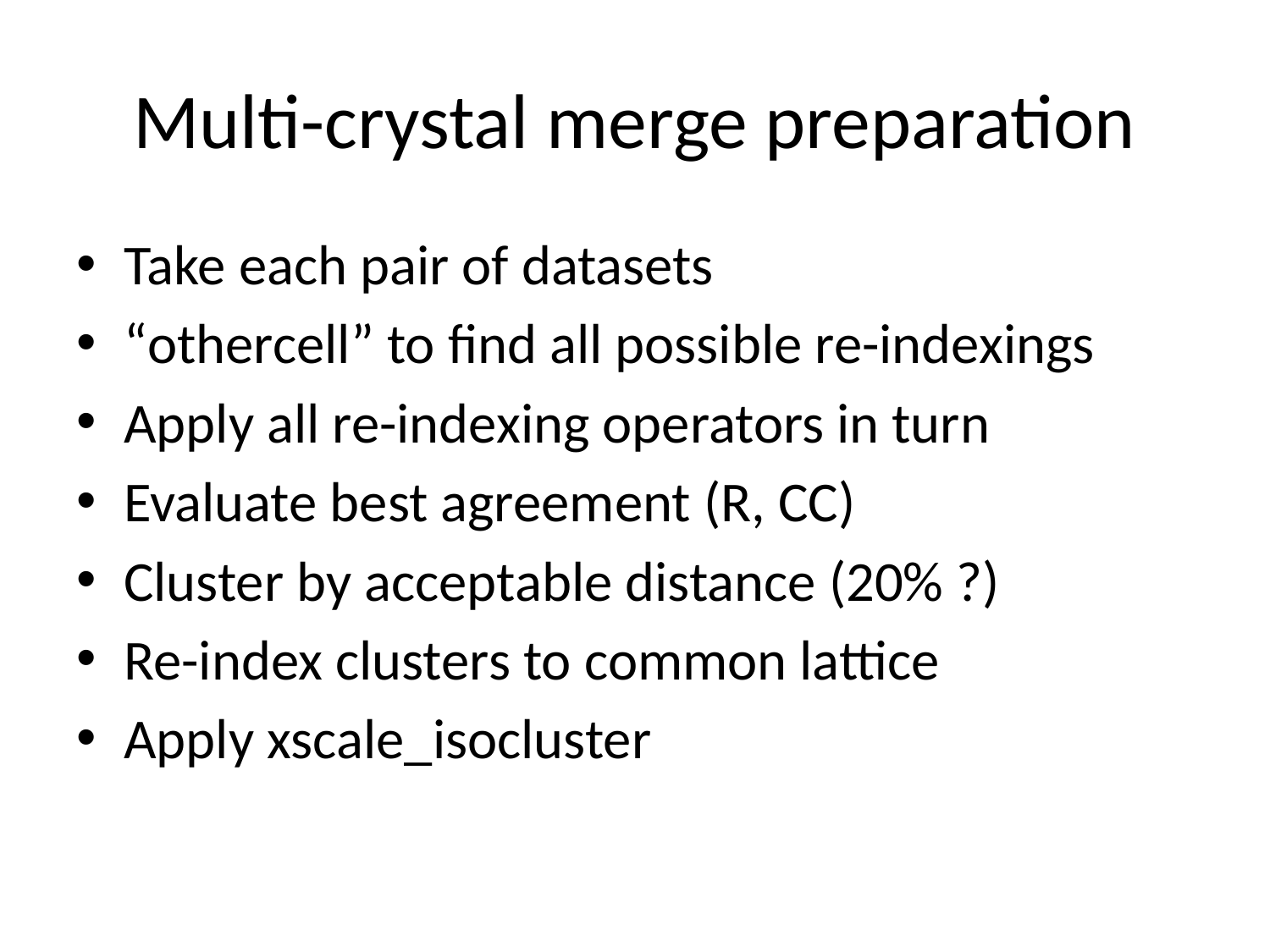

# Multi-crystal merge preparation
Take each pair of datasets
“othercell” to find all possible re-indexings
Apply all re-indexing operators in turn
Evaluate best agreement (R, CC)
Cluster by acceptable distance (20% ?)
Re-index clusters to common lattice
Apply xscale_isocluster